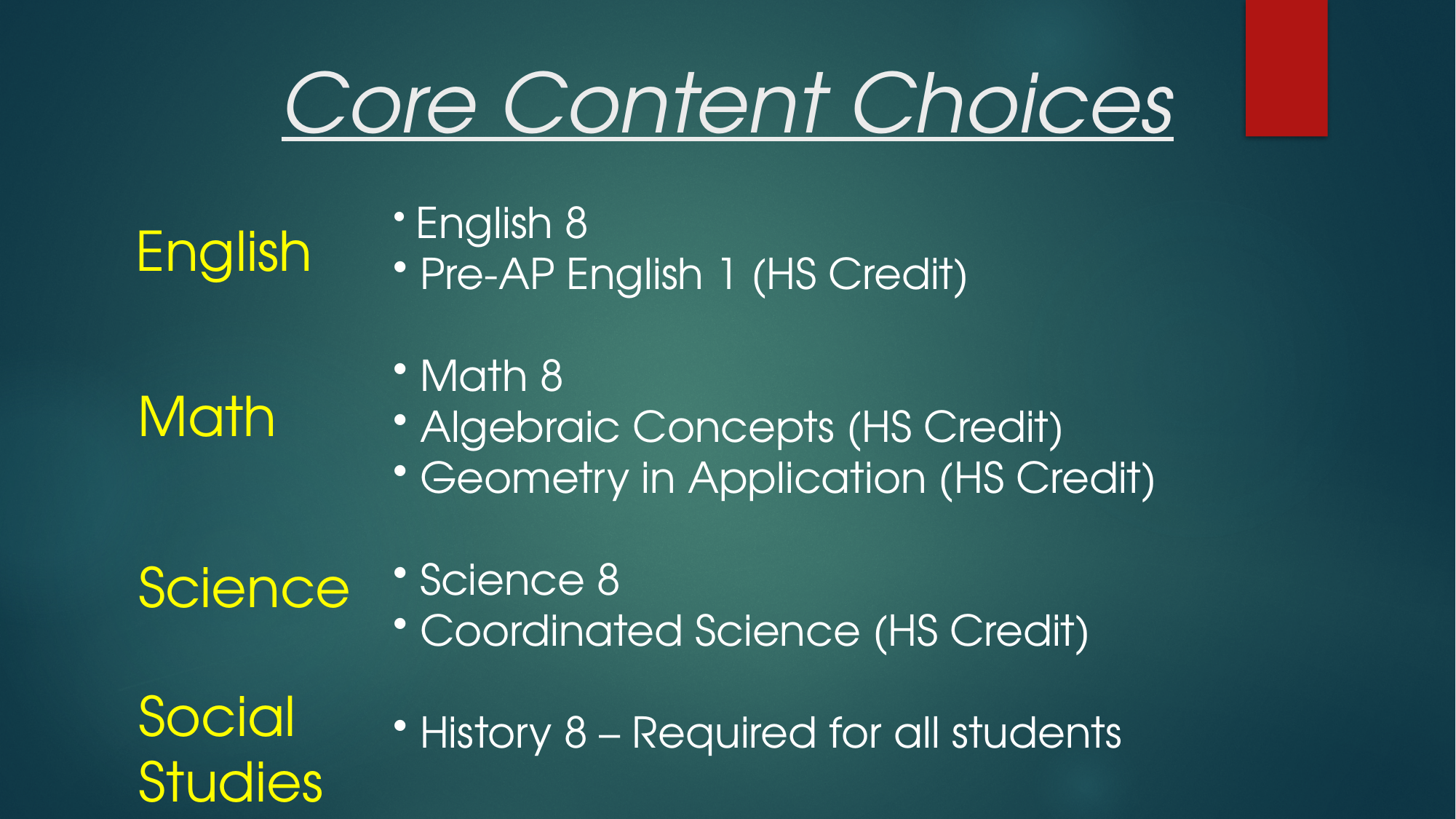

# Core Content Choices

 English 8​
 Pre-AP English 1 (HS Credit)​
​
 Math 8​
 Algebraic Concepts (HS Credit)​
 Geometry in Application (HS Credit)​
​
 Science 8​
 Coordinated Science (HS Credit)

 History 8 – Required for all students
English
Math
Science
Social Studies